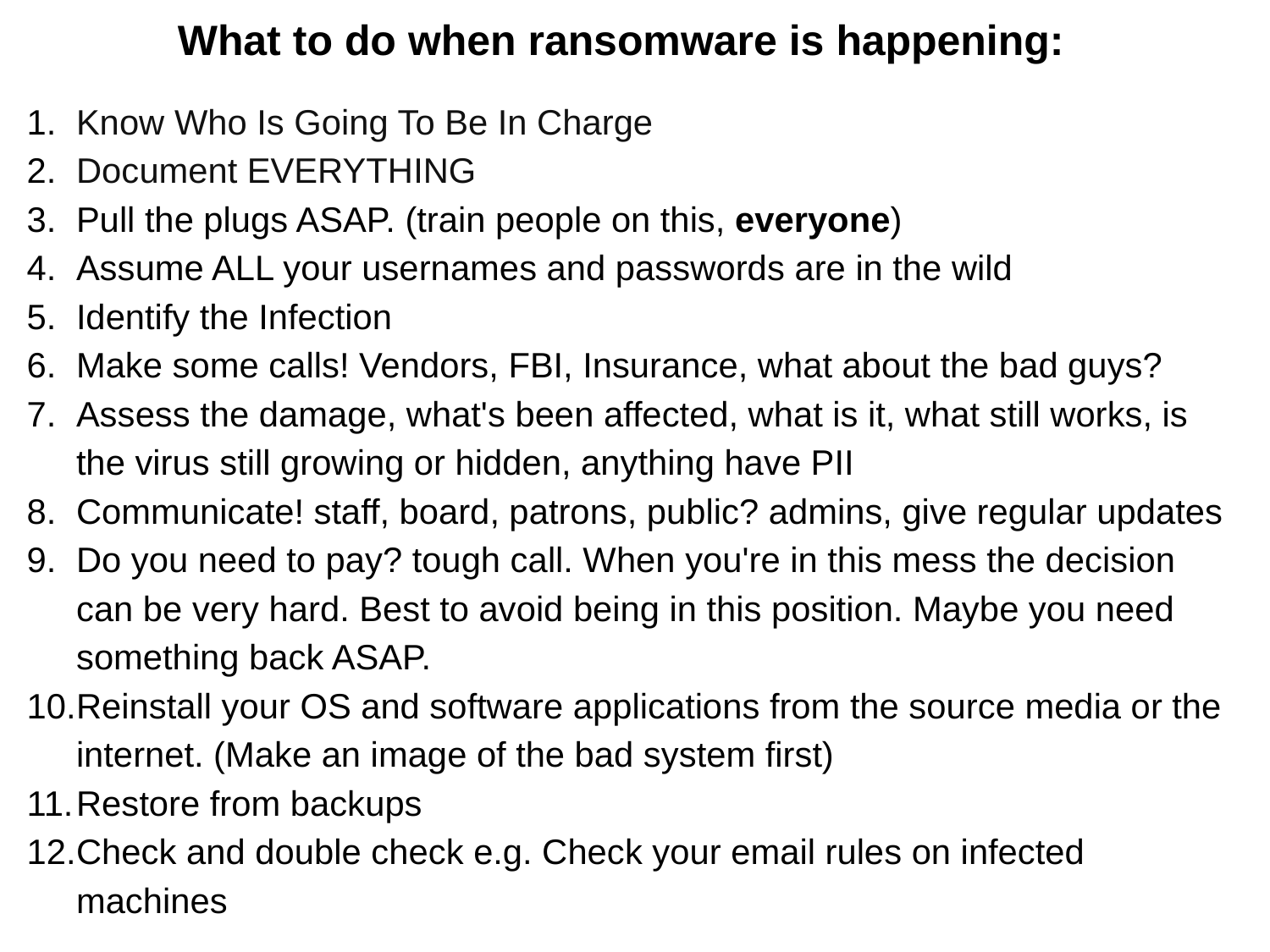

What to do when ransomware is happening:

Know Who Is Going To Be In Charge
Document EVERYTHING
Pull the plugs ASAP. (train people on this, everyone)
Assume ALL your usernames and passwords are in the wild
Identify the Infection
Make some calls! Vendors, FBI, Insurance, what about the bad guys?
Assess the damage, what's been affected, what is it, what still works, is the virus still growing or hidden, anything have PII
Communicate! staff, board, patrons, public? admins, give regular updates
Do you need to pay? tough call. When you're in this mess the decision can be very hard. Best to avoid being in this position. Maybe you need something back ASAP.
Reinstall your OS and software applications from the source media or the internet. (Make an image of the bad system first)
Restore from backups
Check and double check e.g. Check your email rules on infected machines